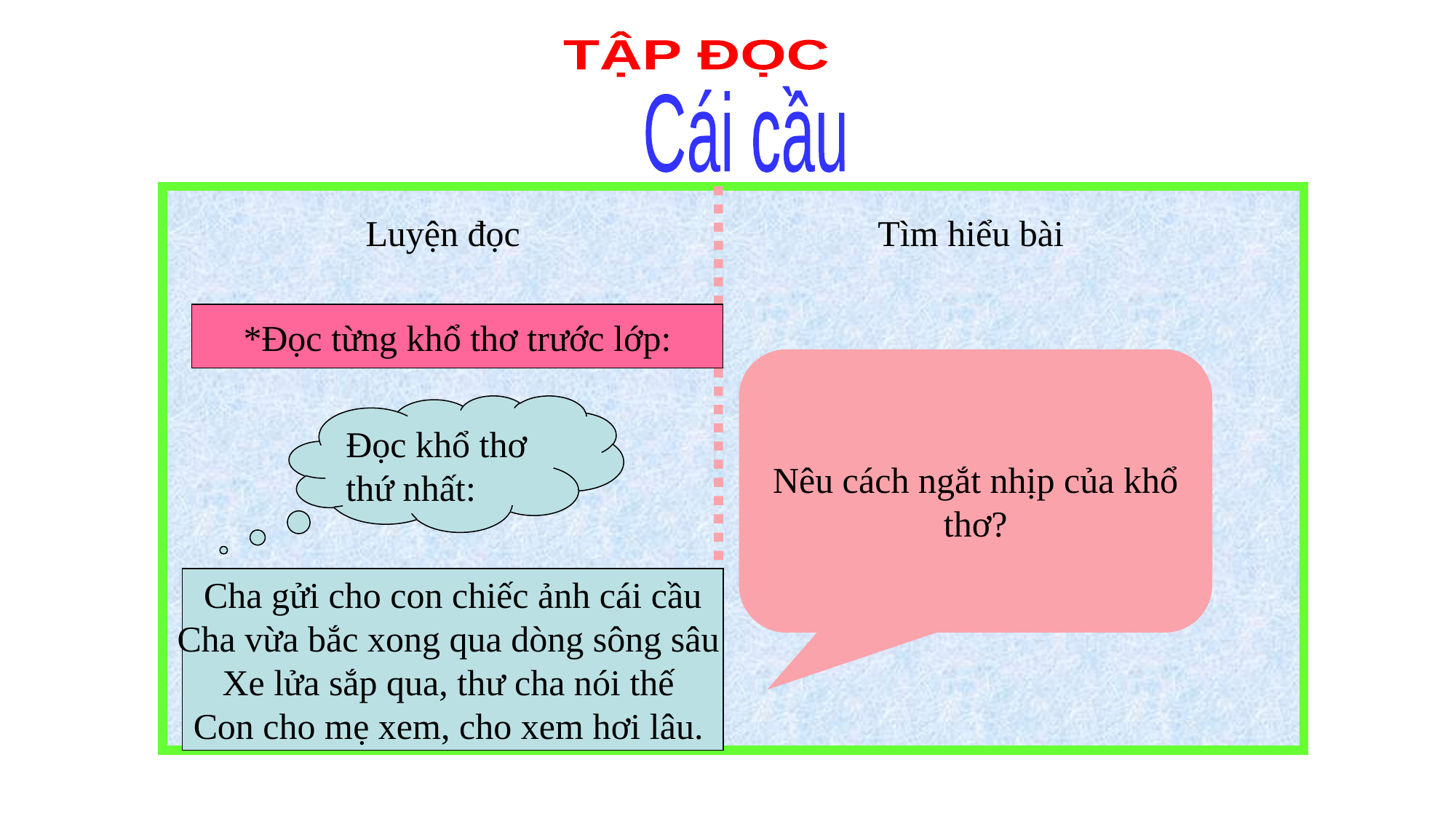

TẬP ĐỌC
Cái cầu

Luyện đọc
Tìm hiểu bài

*Đọc từng khổ thơ trước lớp:

Nêu cách ngắt nhịp của khổ thơ?
Đọc khổ thơ thứ nhất:

Cha gửi cho con chiếc ảnh cái cầu
Cha vừa bắc xong qua dòng sông sâu
Xe lửa sắp qua, thư cha nói thế
Con cho mẹ xem, cho xem hơi lâu.